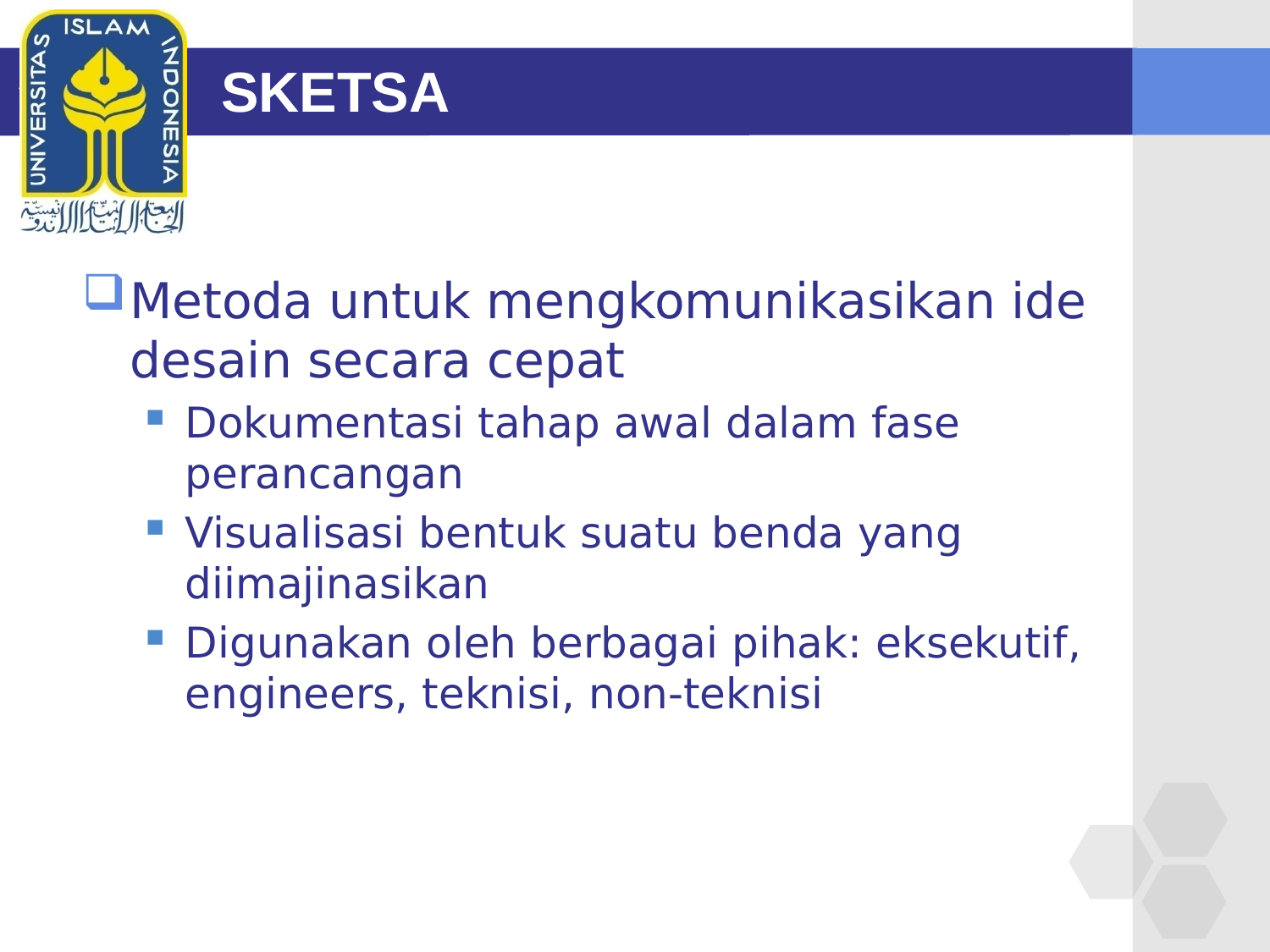

# SKETSA
Metoda untuk mengkomunikasikan ide desain secara cepat
Dokumentasi tahap awal dalam fase perancangan
Visualisasi bentuk suatu benda yang diimajinasikan
Digunakan oleh berbagai pihak: eksekutif, engineers, teknisi, non-teknisi